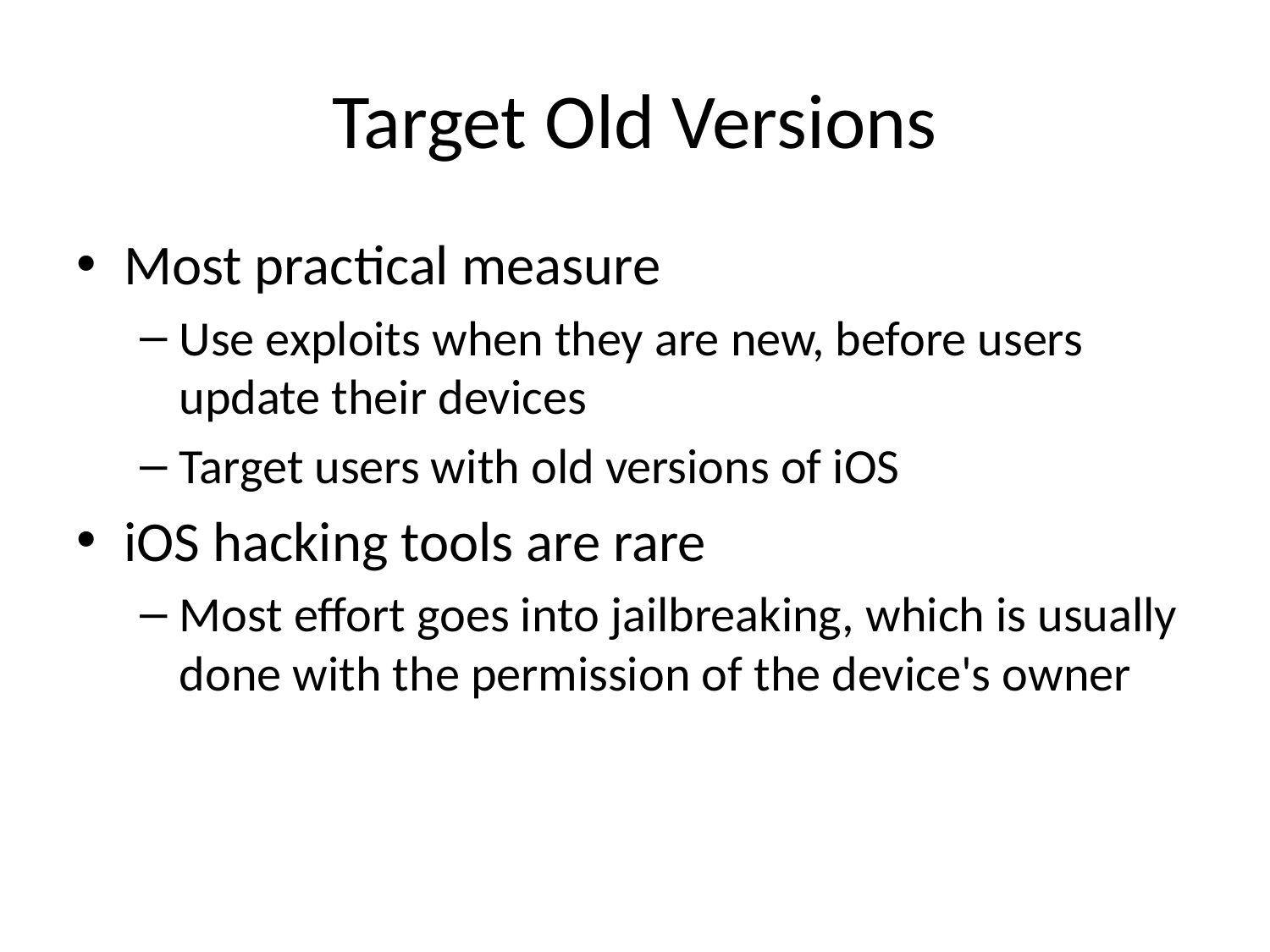

# Target Old Versions
Most practical measure
Use exploits when they are new, before users update their devices
Target users with old versions of iOS
iOS hacking tools are rare
Most effort goes into jailbreaking, which is usually done with the permission of the device's owner